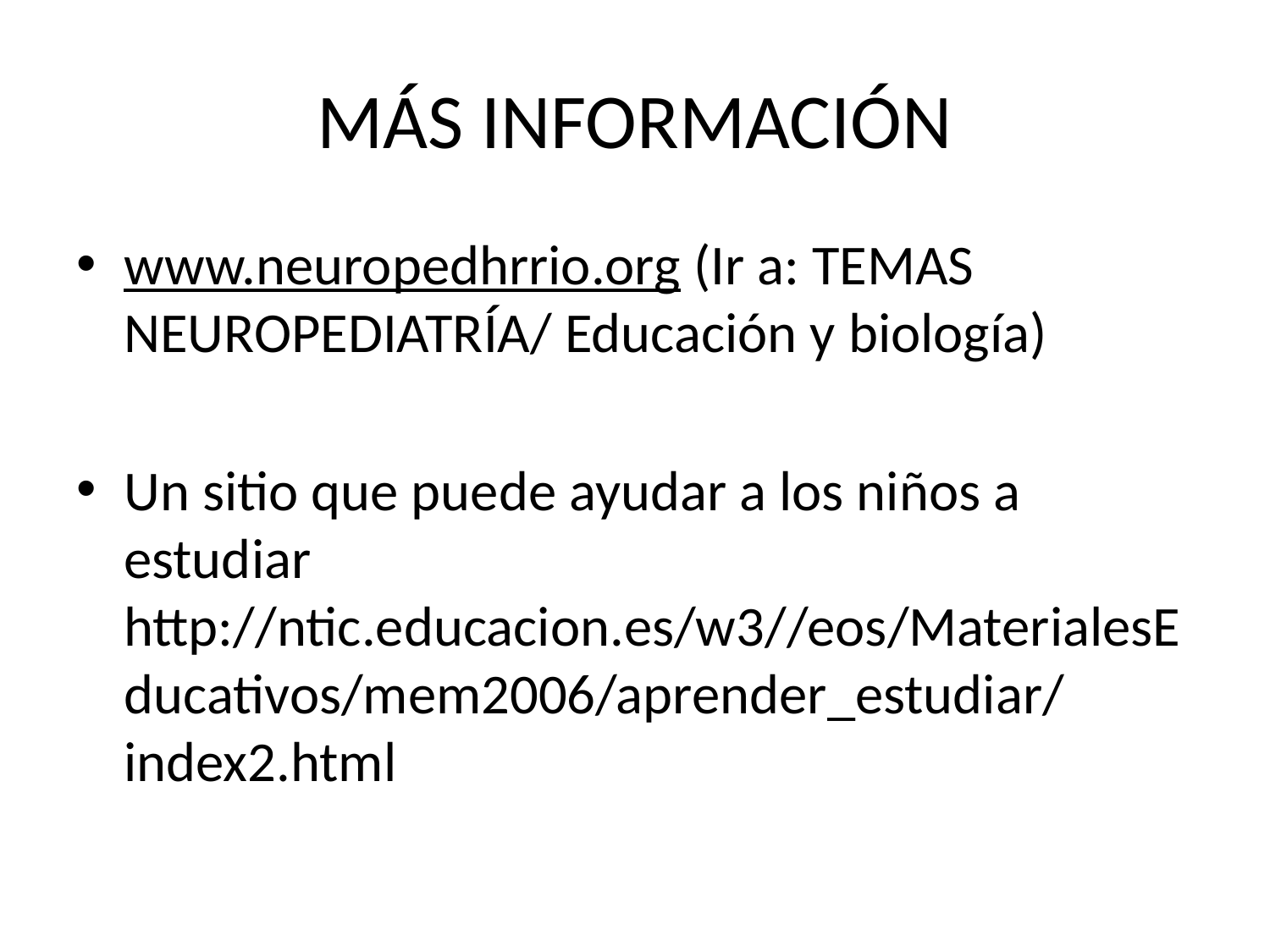

# MÁS INFORMACIÓN
www.neuropedhrrio.org (Ir a: TEMAS NEUROPEDIATRÍA/ Educación y biología)

Un sitio que puede ayudar a los niños a estudiar http://ntic.educacion.es/w3//eos/MaterialesEducativos/mem2006/aprender_estudiar/index2.html